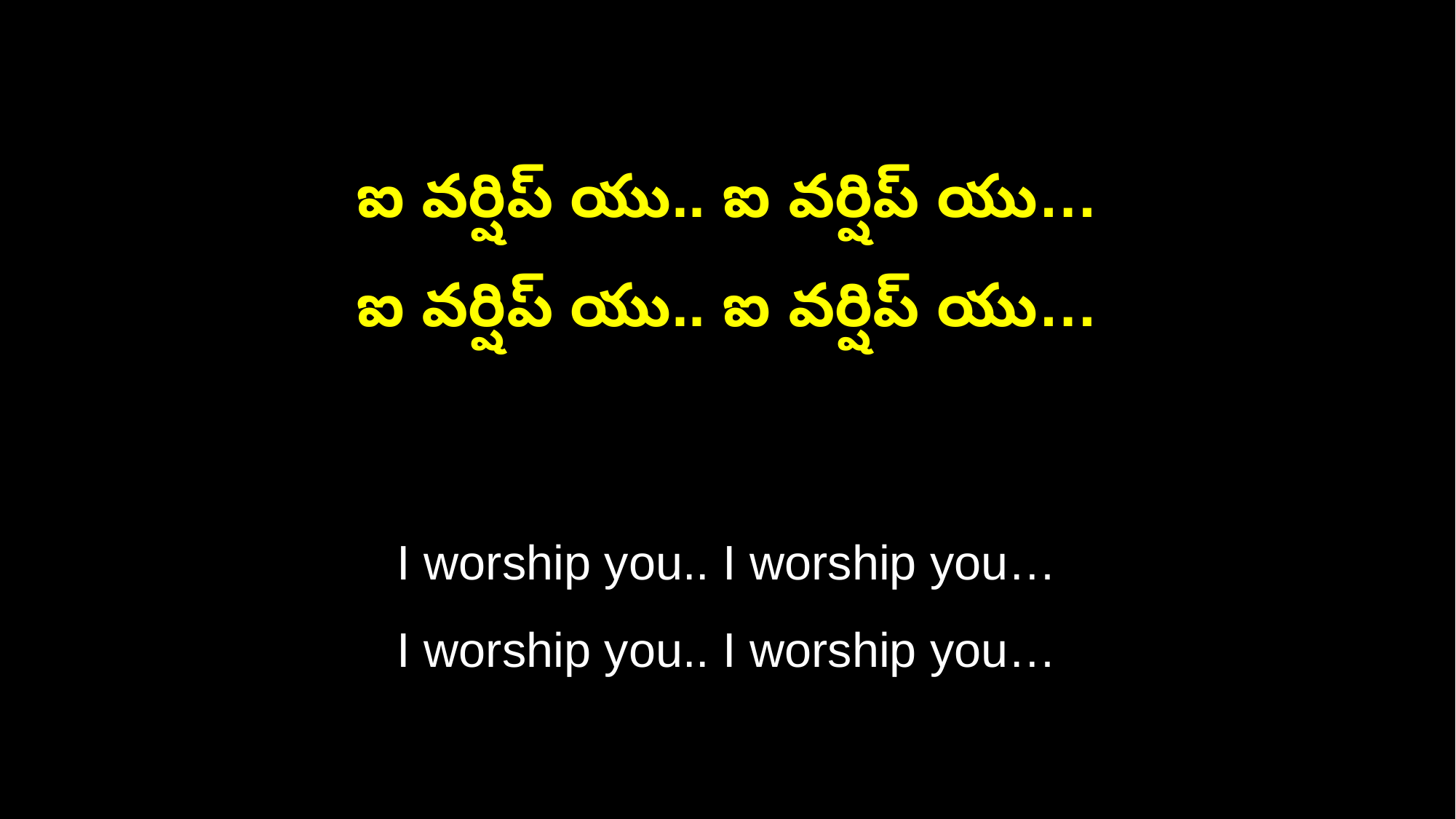

ఐ వర్షిప్ యు.. ఐ వర్షిప్ యు…
ఐ వర్షిప్ యు.. ఐ వర్షిప్ యు…
I worship you.. I worship you…
I worship you.. I worship you…